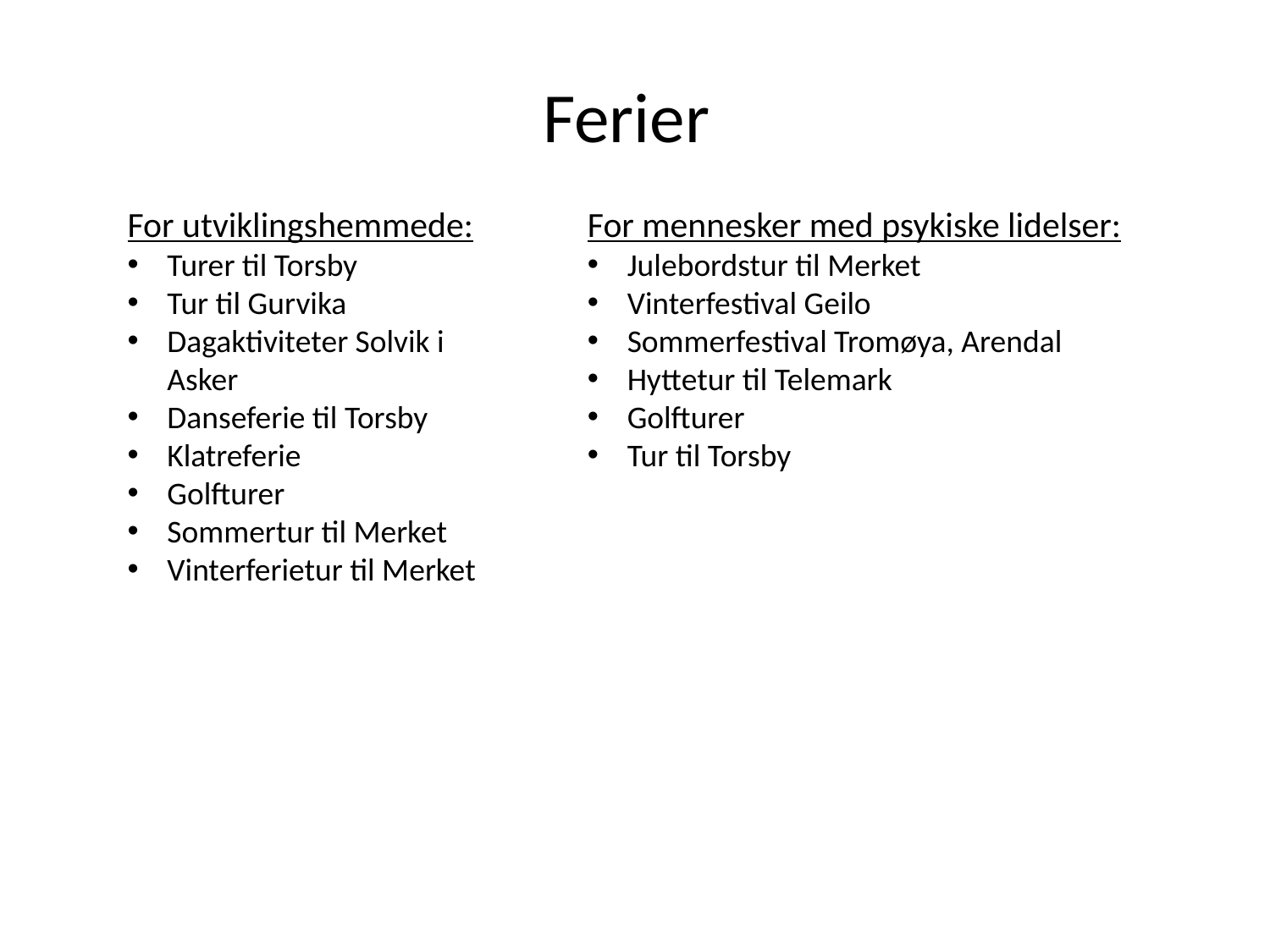

# Ferier
For utviklingshemmede:
Turer til Torsby
Tur til Gurvika
Dagaktiviteter Solvik i Asker
Danseferie til Torsby
Klatreferie
Golfturer
Sommertur til Merket
Vinterferietur til Merket
For mennesker med psykiske lidelser:
Julebordstur til Merket
Vinterfestival Geilo
Sommerfestival Tromøya, Arendal
Hyttetur til Telemark
Golfturer
Tur til Torsby